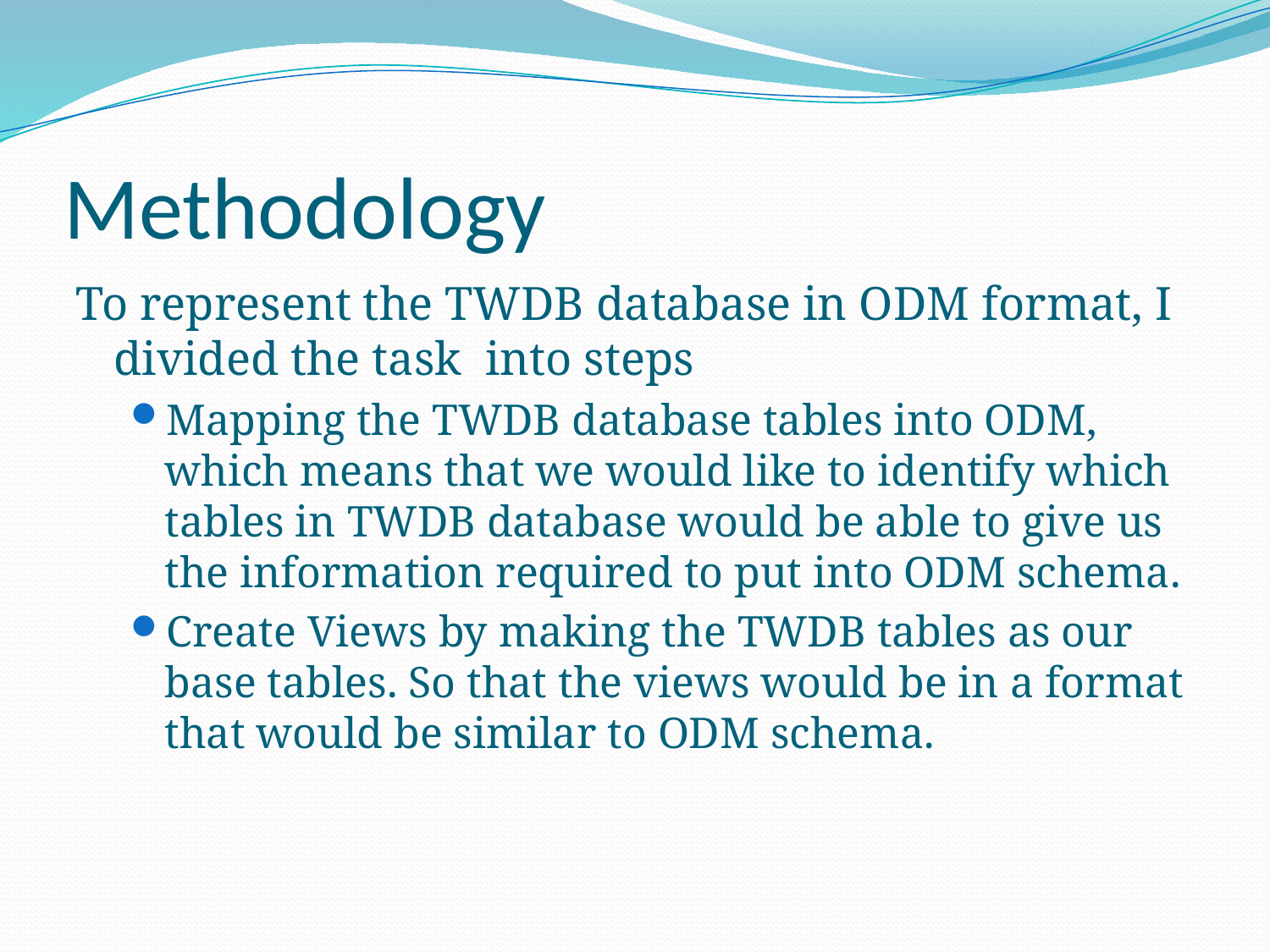

# Methodology
To represent the TWDB database in ODM format, I divided the task  into steps
Mapping the TWDB database tables into ODM, which means that we would like to identify which tables in TWDB database would be able to give us the information required to put into ODM schema.
Create Views by making the TWDB tables as our base tables. So that the views would be in a format that would be similar to ODM schema.